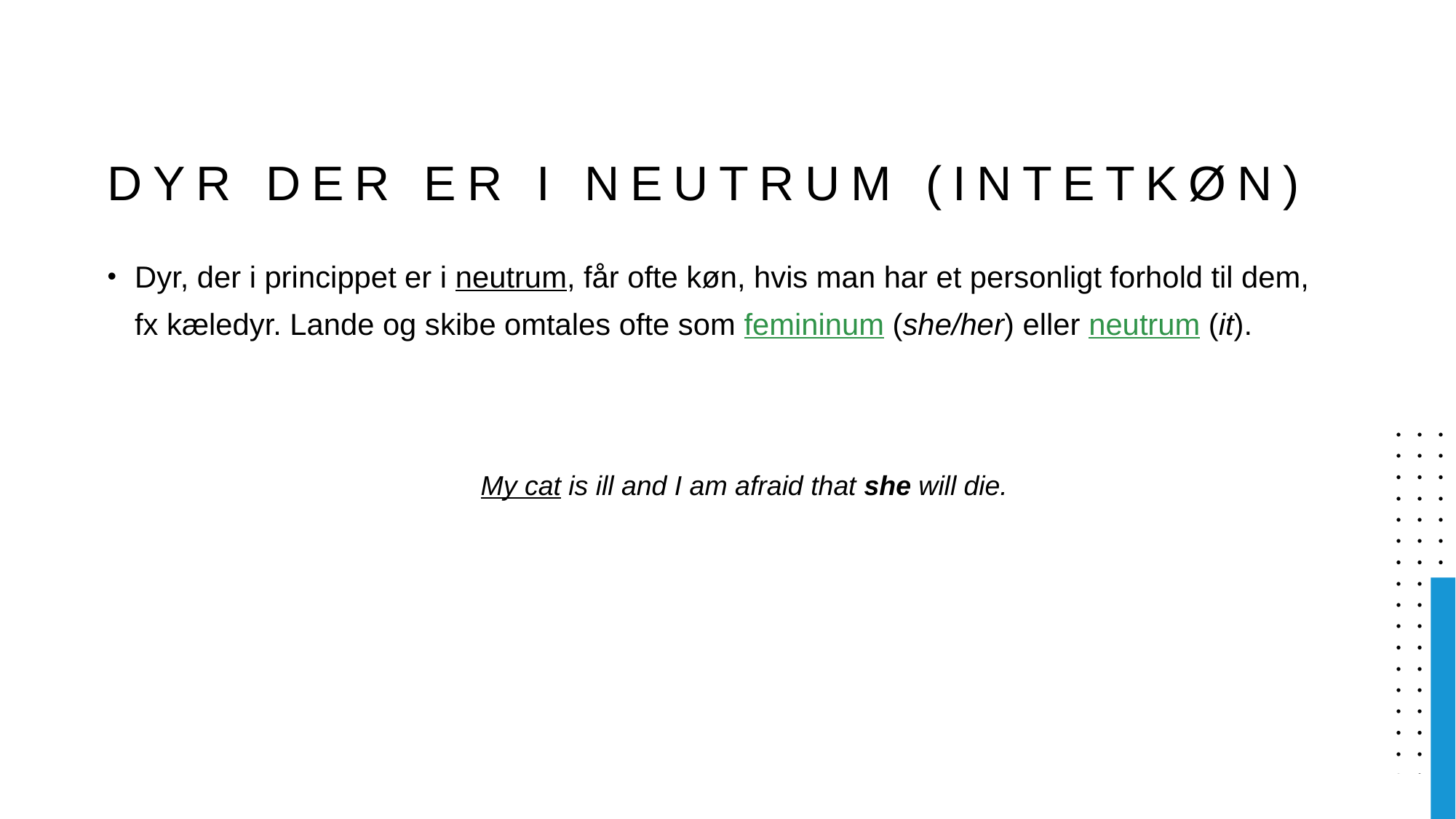

# Dyr der er i neutrum (intetkøn)
Dyr, der i princippet er i neutrum, får ofte køn, hvis man har et personligt forhold til dem, fx kæledyr. Lande og skibe omtales ofte som femininum (she/her) eller neutrum (it).

|  | My cat is ill and I am afraid that she will die. |
| --- | --- |